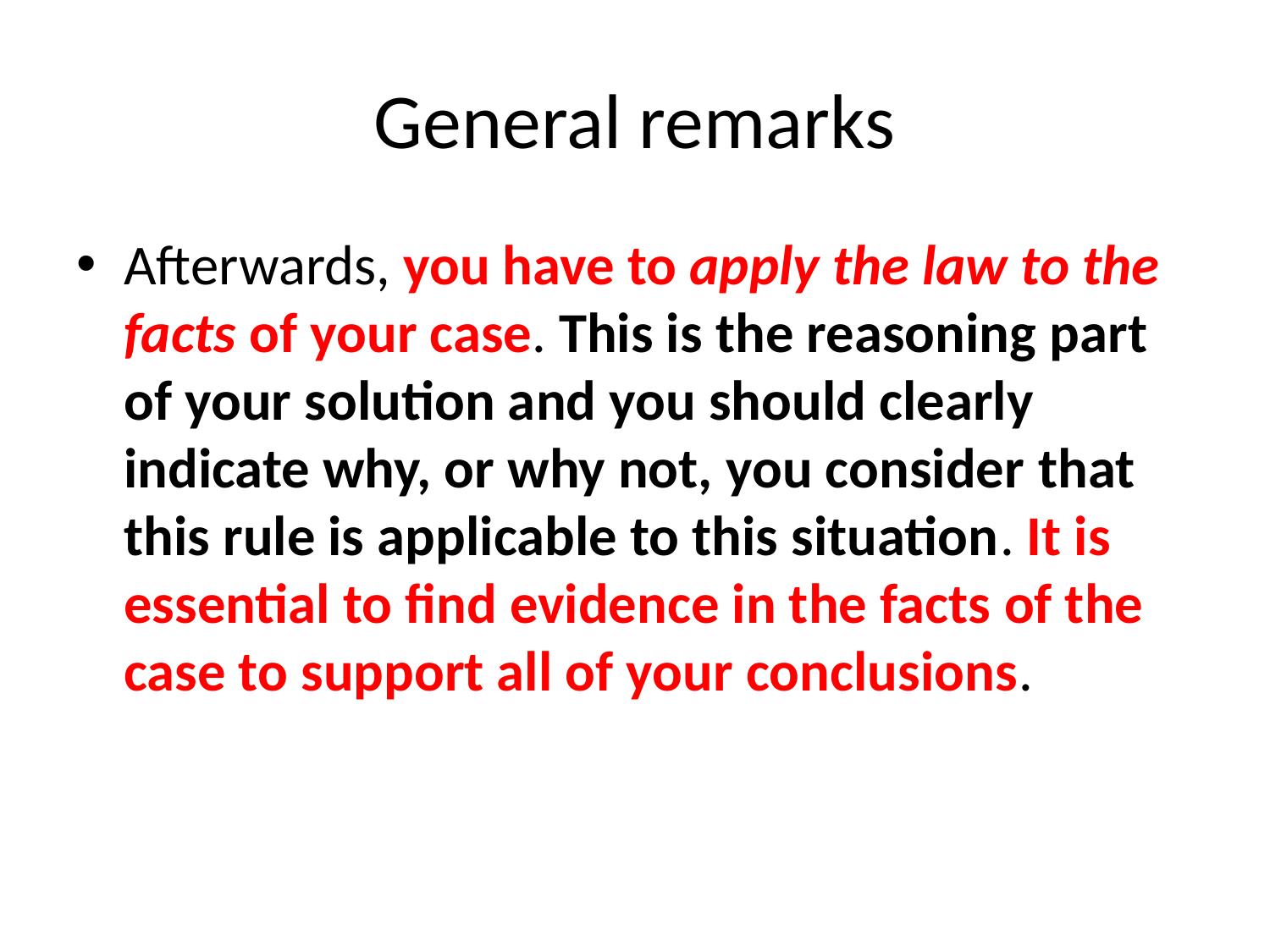

# General remarks
Afterwards, you have to apply the law to the facts of your case. This is the reasoning part of your solution and you should clearly indicate why, or why not, you consider that this rule is applicable to this situation. It is essential to find evidence in the facts of the case to support all of your conclusions.